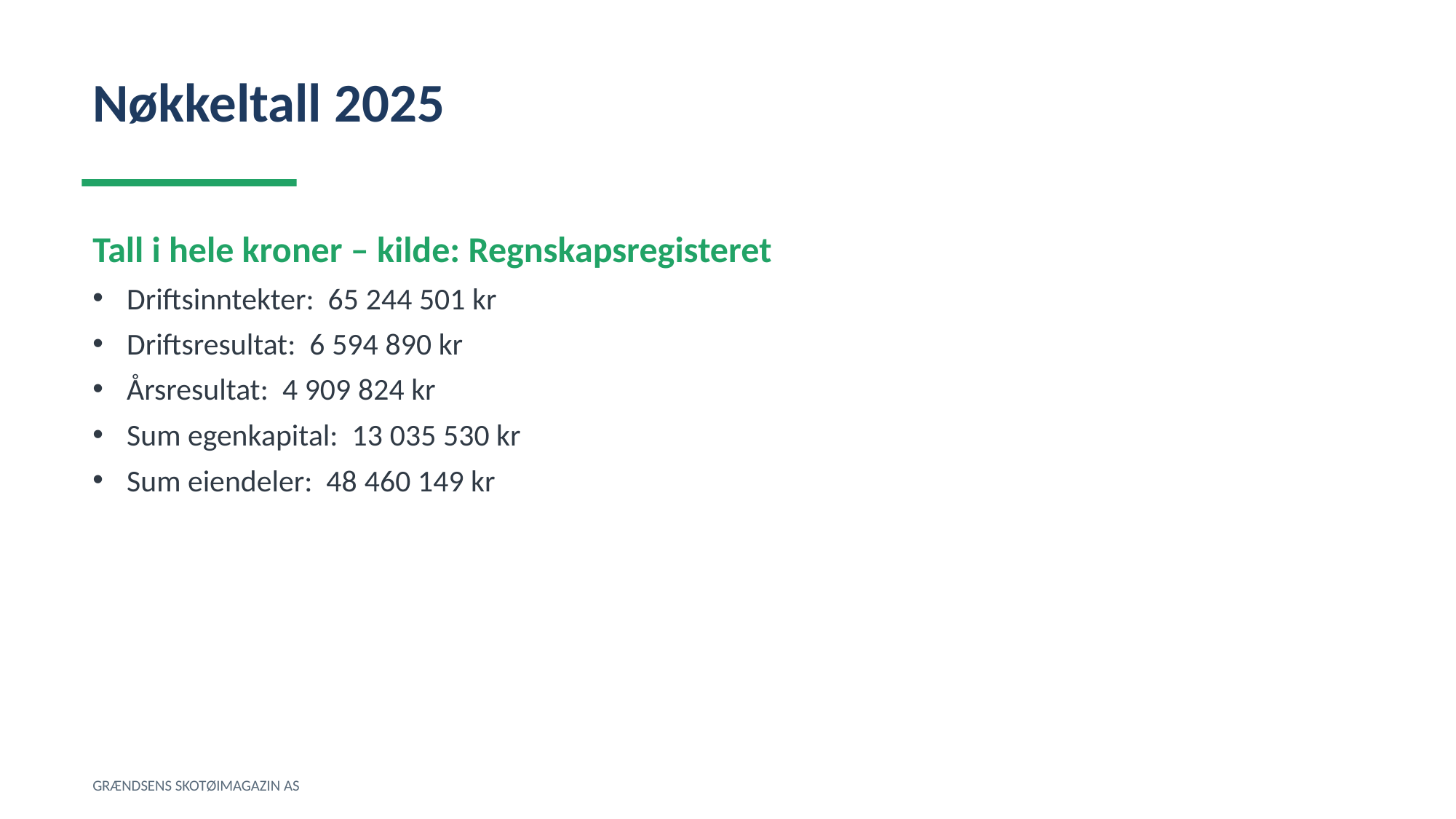

Nøkkeltall 2025

Tall i hele kroner – kilde: Regnskapsregisteret
Driftsinntekter:  65 244 501 kr
Driftsresultat:  6 594 890 kr
Årsresultat:  4 909 824 kr
Sum egenkapital:  13 035 530 kr
Sum eiendeler:  48 460 149 kr
GRÆNDSENS SKOTØIMAGAZIN AS